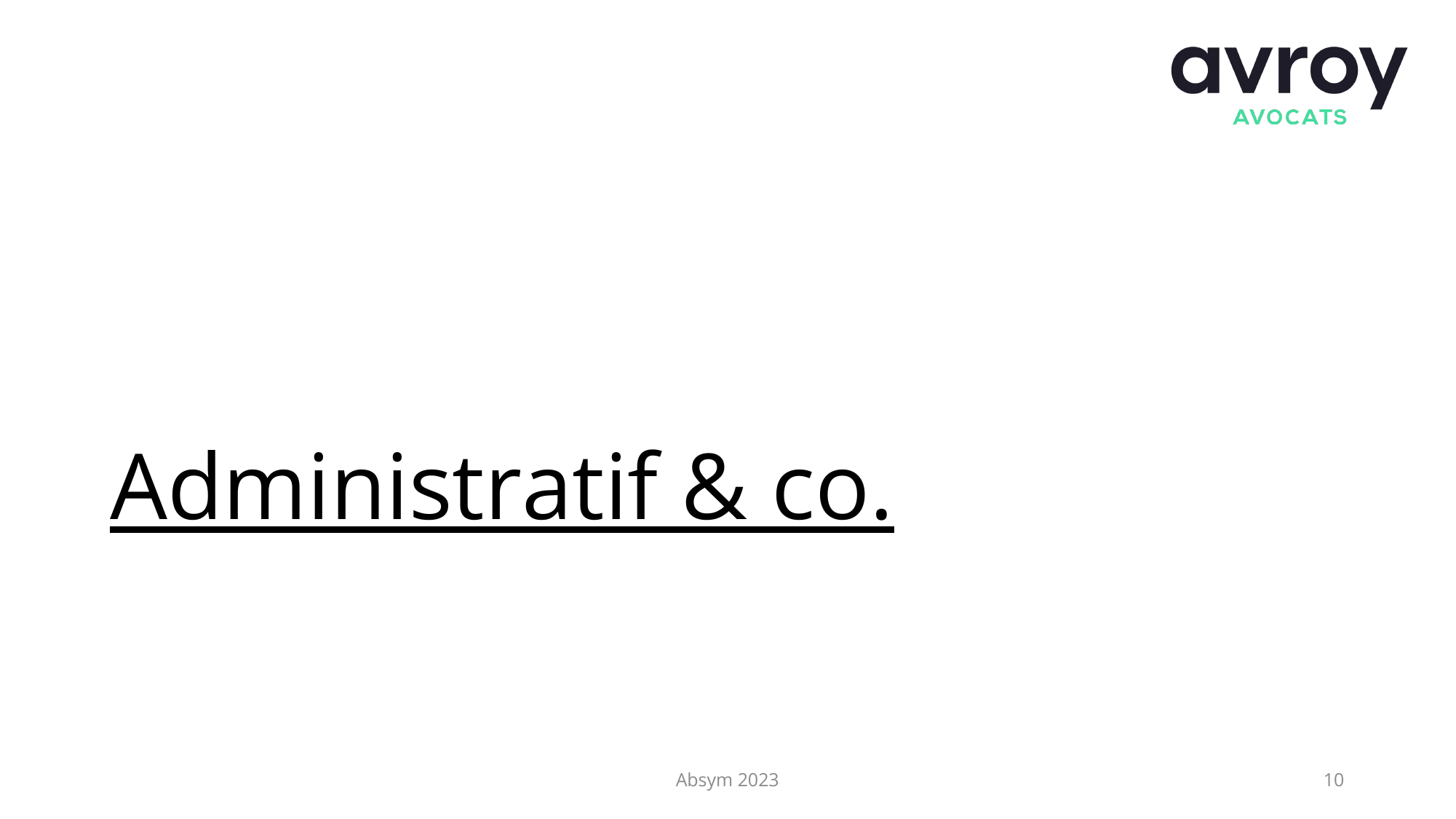

# Administratif & co.

Absym 2023
10